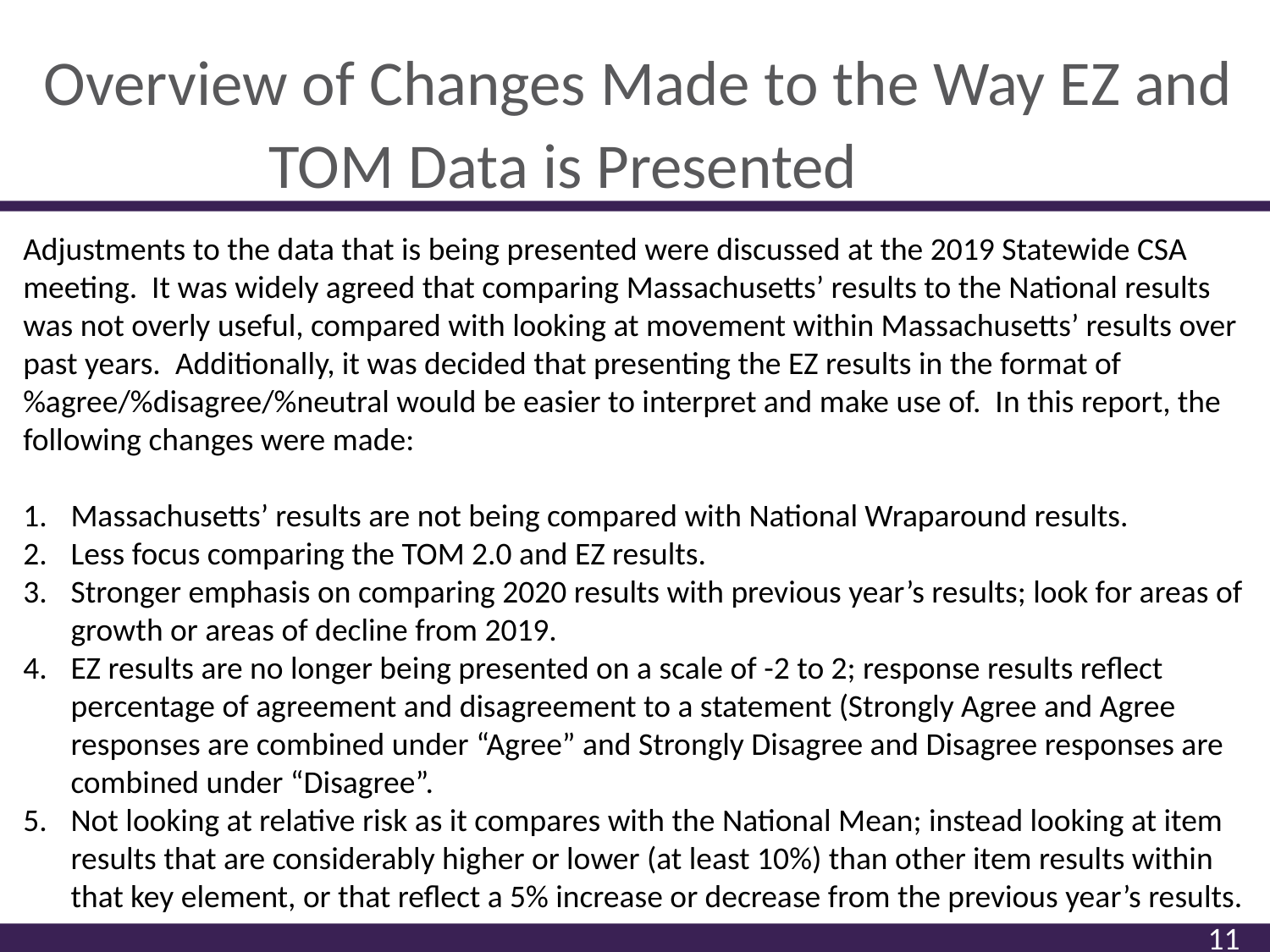

# Overview of Changes Made to the Way EZ and TOM Data is Presented

Adjustments to the data that is being presented were discussed at the 2019 Statewide CSA meeting.  It was widely agreed that comparing Massachusetts’ results to the National results was not overly useful, compared with looking at movement within Massachusetts’ results over past years.  Additionally, it was decided that presenting the EZ results in the format of
%agree/%disagree/%neutral would be easier to interpret and make use of.  In this report, the following changes were made:

Massachusetts’ results are not being compared with National Wraparound results.
Less focus comparing the TOM 2.0 and EZ results.
Stronger emphasis on comparing 2020 results with previous year’s results; look for areas of growth or areas of decline from 2019.
EZ results are no longer being presented on a scale of -2 to 2; response results reflect percentage of agreement and disagreement to a statement (Strongly Agree and Agree responses are combined under “Agree” and Strongly Disagree and Disagree responses are combined under “Disagree”.
Not looking at relative risk as it compares with the National Mean; instead looking at item results that are considerably higher or lower (at least 10%) than other item results within that key element, or that reflect a 5% increase or decrease from the previous year’s results.

11
9